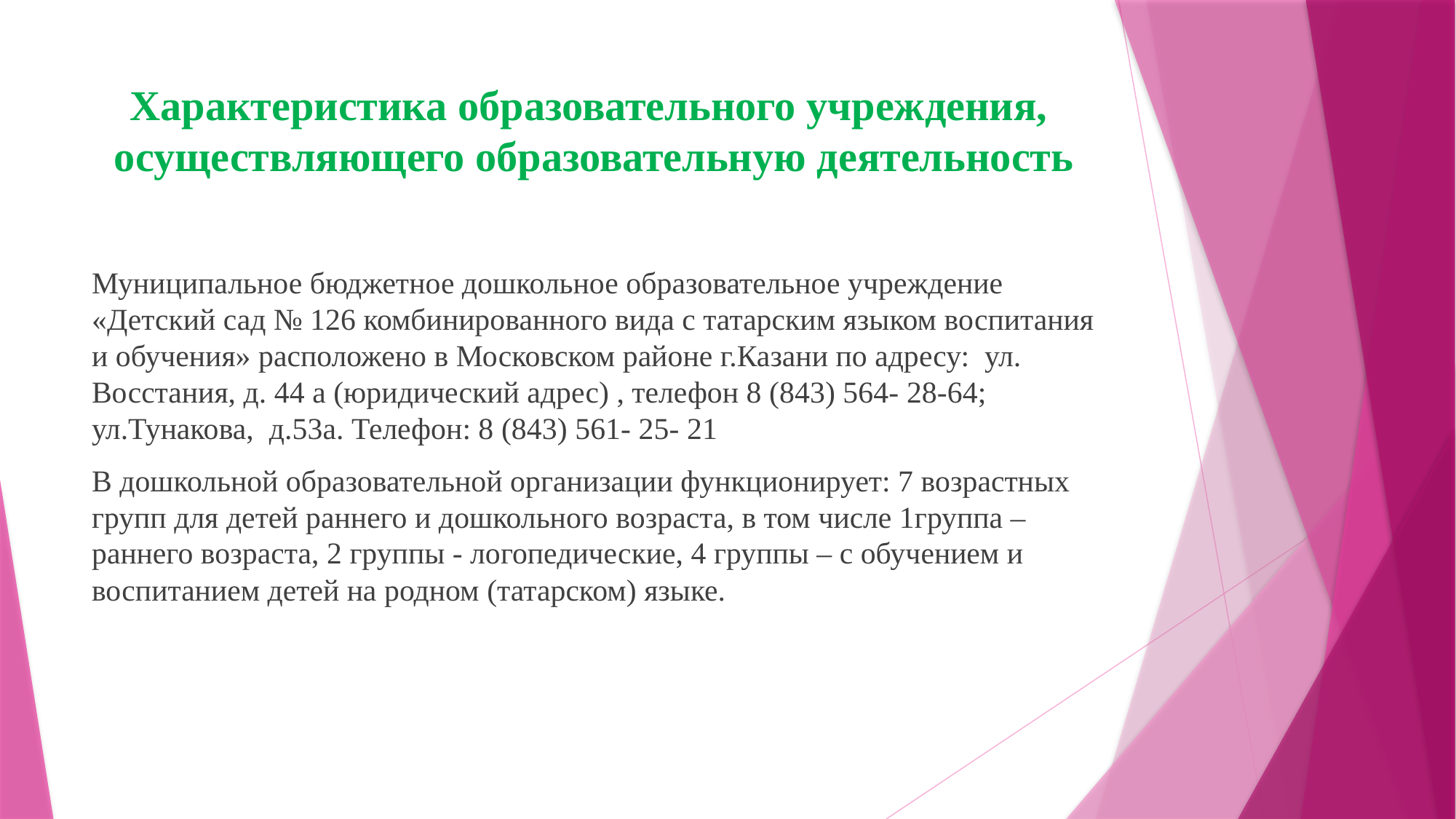

# Характеристика образовательного учреждения, осуществляющего образовательную деятельность
Муниципальное бюджетное дошкольное образовательное учреждение «Детский сад № 126 комбинированного вида с татарским языком воспитания и обучения» расположено в Московском районе г.Казани по адресу:  ул. Восстания, д. 44 а (юридический адрес) , телефон 8 (843) 564- 28-64; ул.Тунакова,  д.53а. Телефон: 8 (843) 561- 25- 21
В дошкольной образовательной организации функционирует: 7 возрастных групп для детей раннего и дошкольного возраста, в том числе 1группа – раннего возраста, 2 группы - логопедические, 4 группы – с обучением и воспитанием детей на родном (татарском) языке.